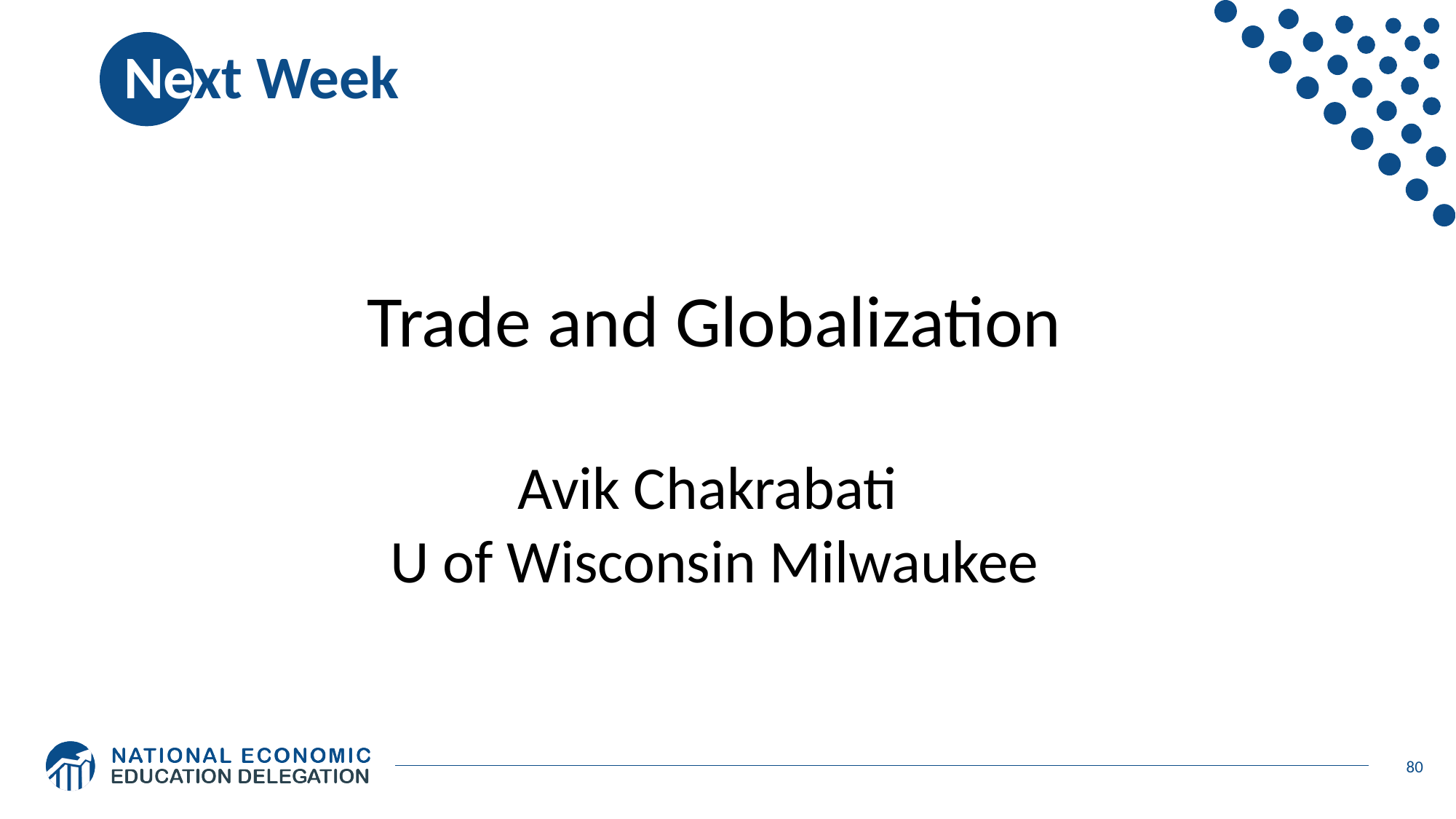

# Next Week
Trade and Globalization

Avik Chakrabati
U of Wisconsin Milwaukee
80